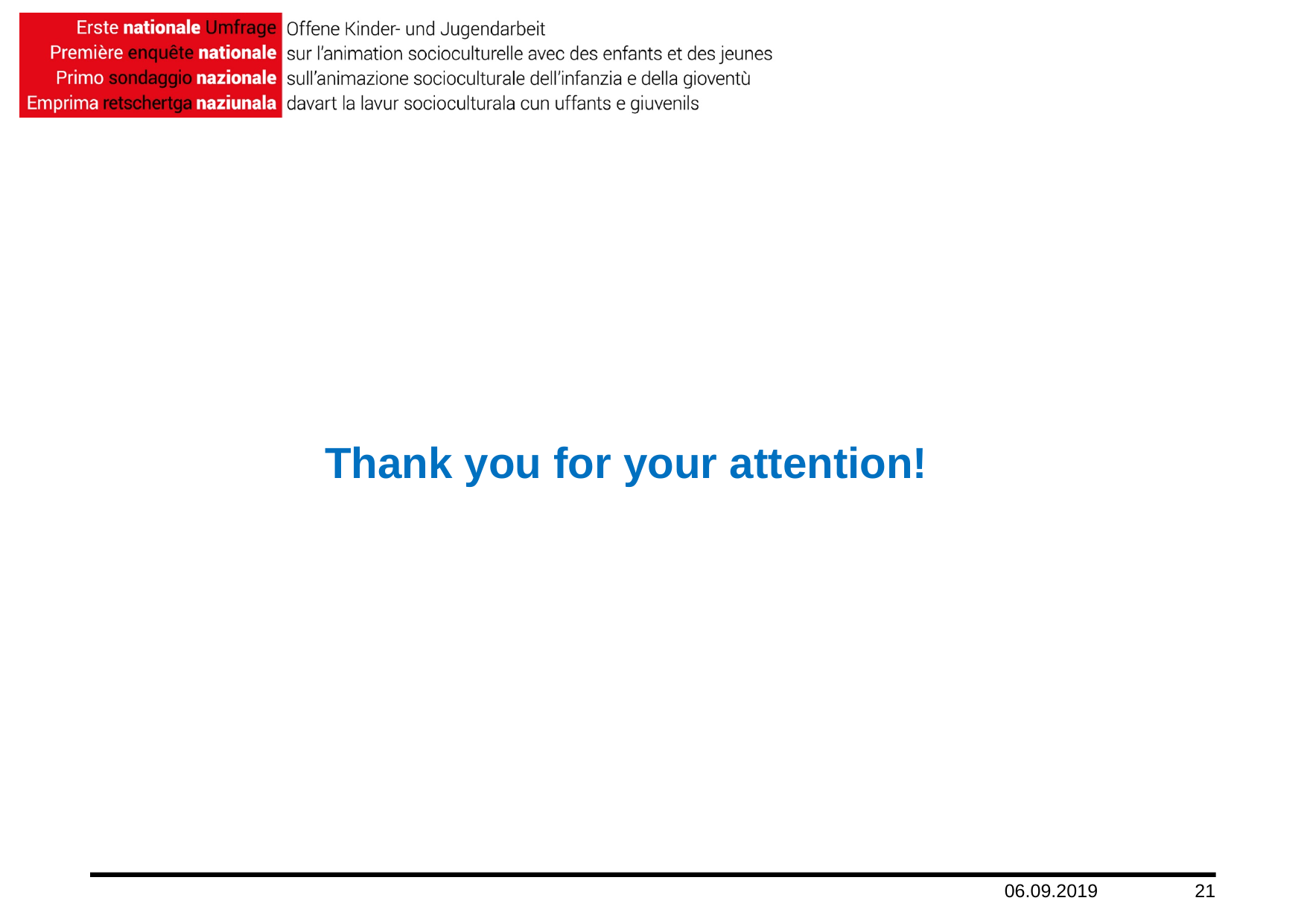

Thank you for your attention!
06.09.2019
21